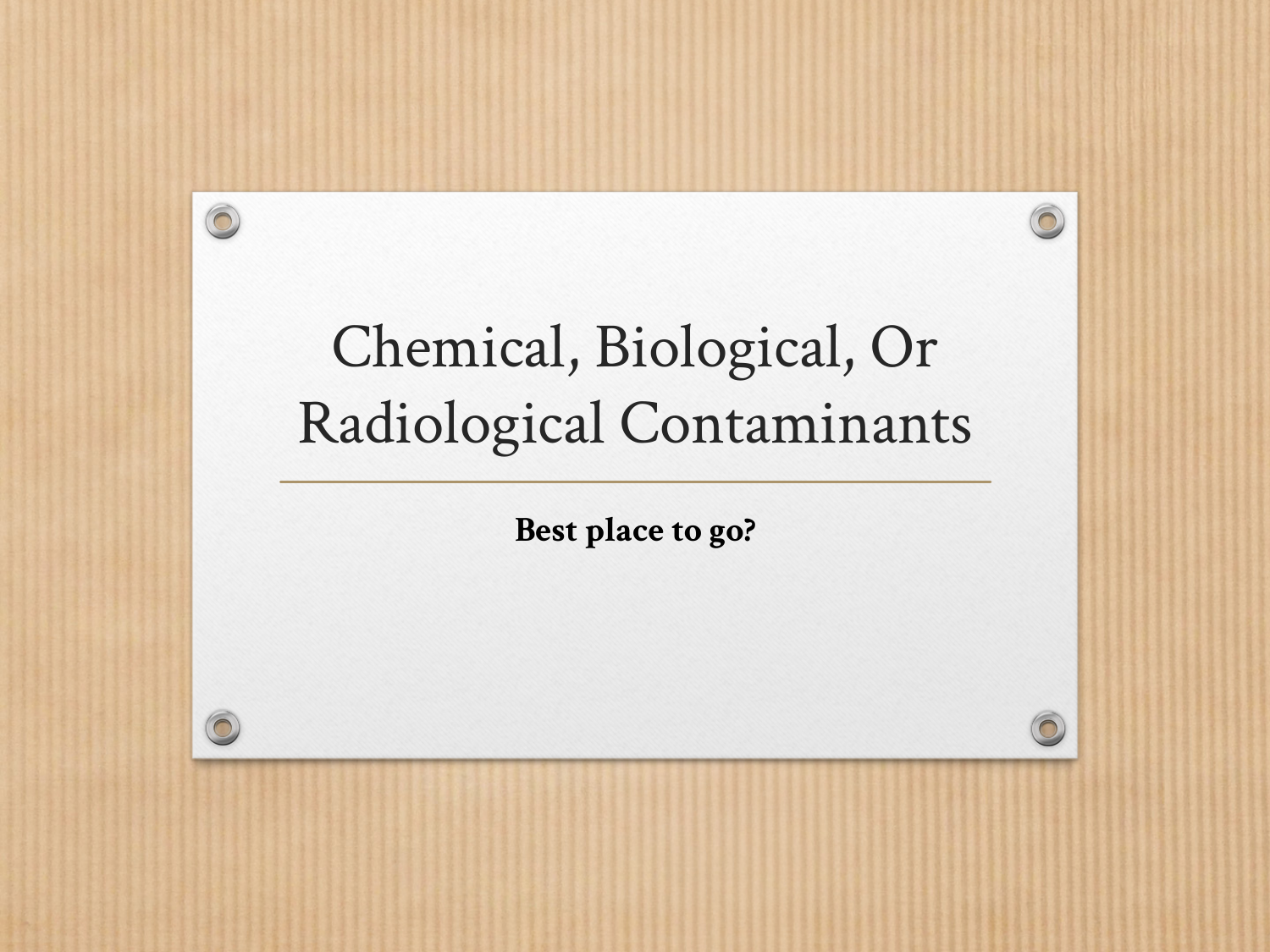

# Chemical, Biological, Or Radiological Contaminants
Best place to go?